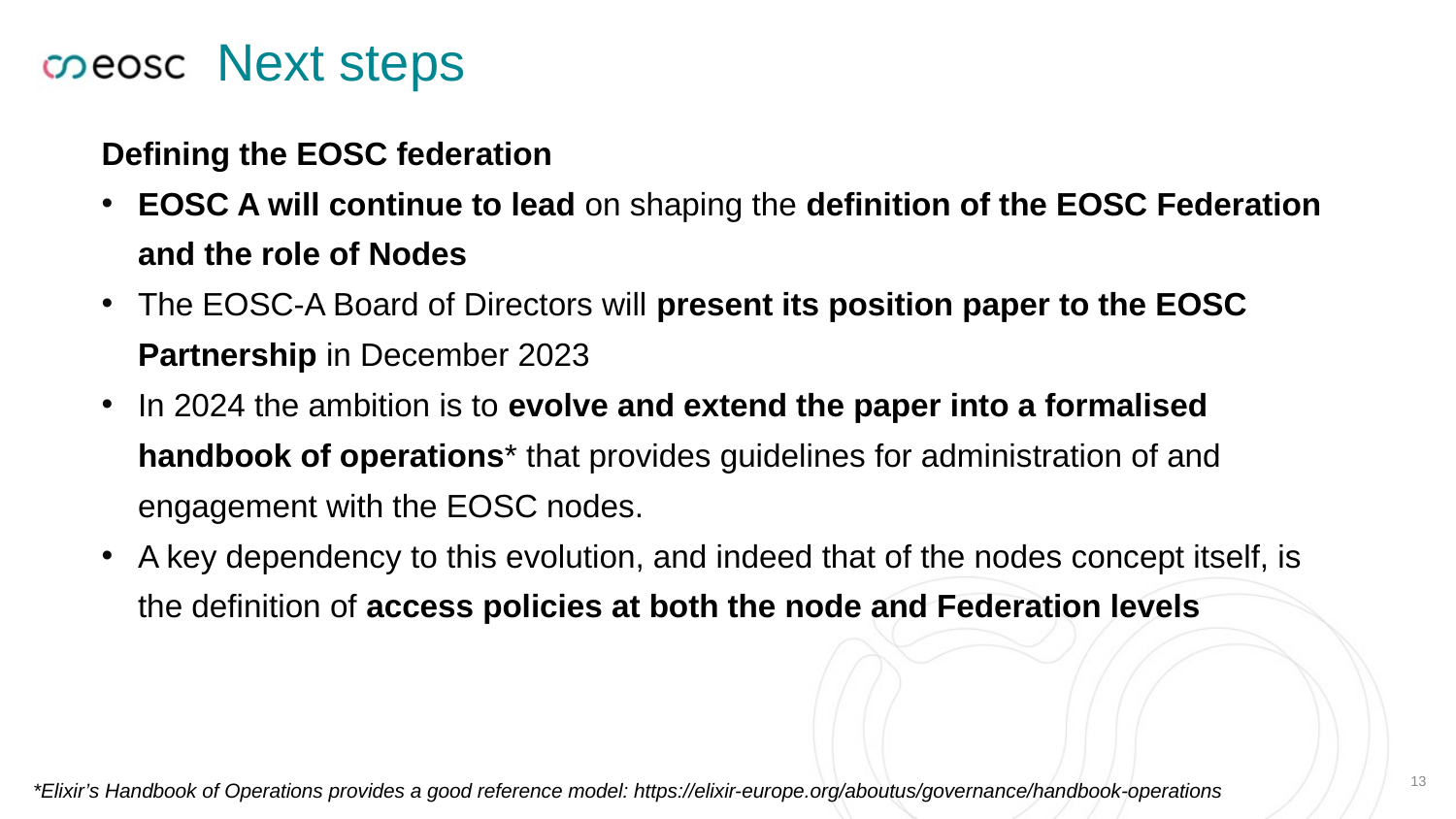

# Next steps
Defining the EOSC federation
EOSC A will continue to lead on shaping the definition of the EOSC Federation and the role of Nodes
The EOSC-A Board of Directors will present its position paper to the EOSC Partnership in December 2023
In 2024 the ambition is to evolve and extend the paper into a formalised handbook of operations* that provides guidelines for administration of and engagement with the EOSC nodes.
A key dependency to this evolution, and indeed that of the nodes concept itself, is the definition of access policies at both the node and Federation levels

13
*Elixir’s Handbook of Operations provides a good reference model: https://elixir-europe.org/aboutus/governance/handbook-operations